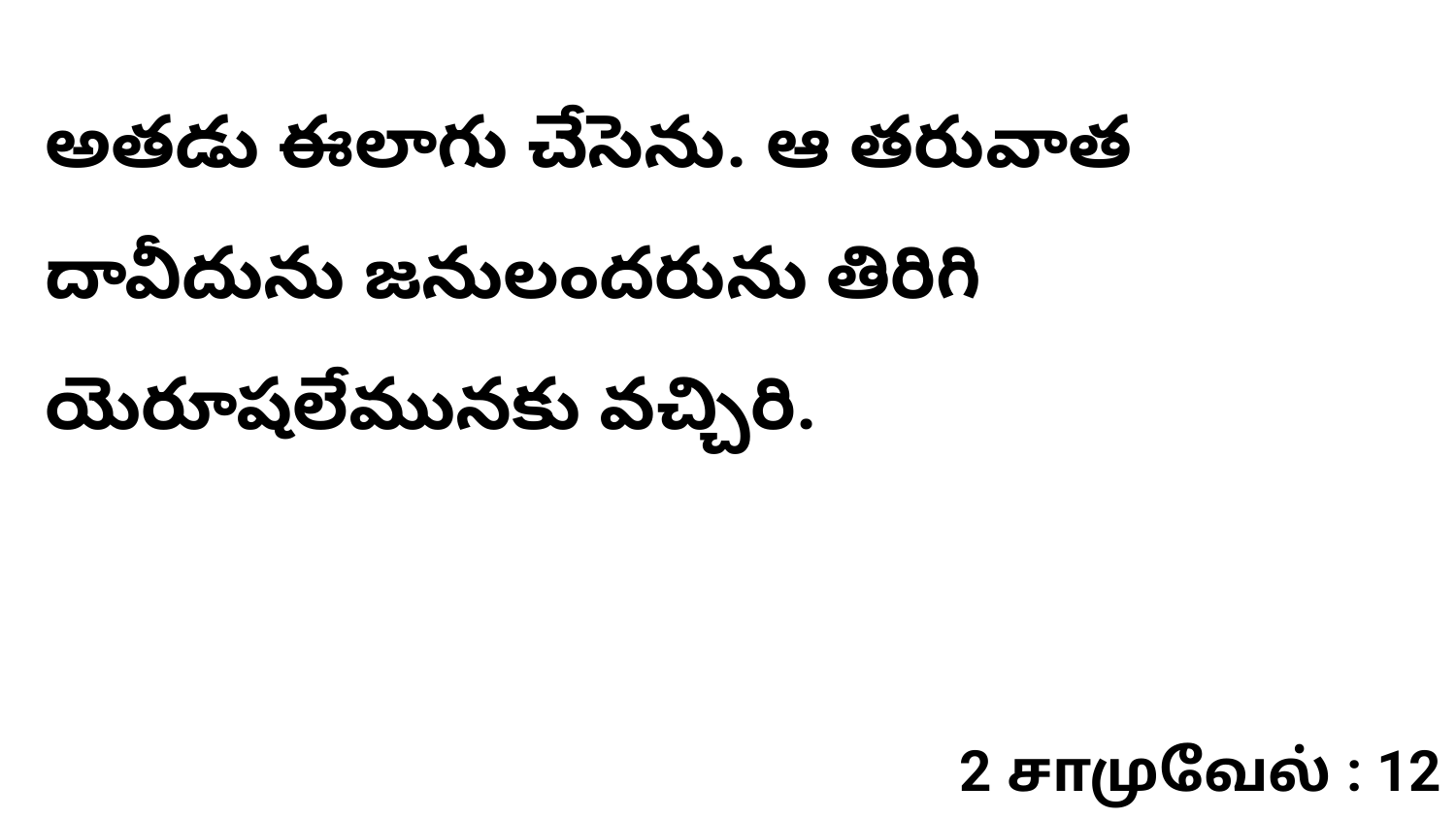

అతడు ఈలాగు చేసెను. ఆ తరువాత దావీదును జనులందరును తిరిగి యెరూషలేమునకు వచ్చిరి.
2 சாமுவேல் : 12